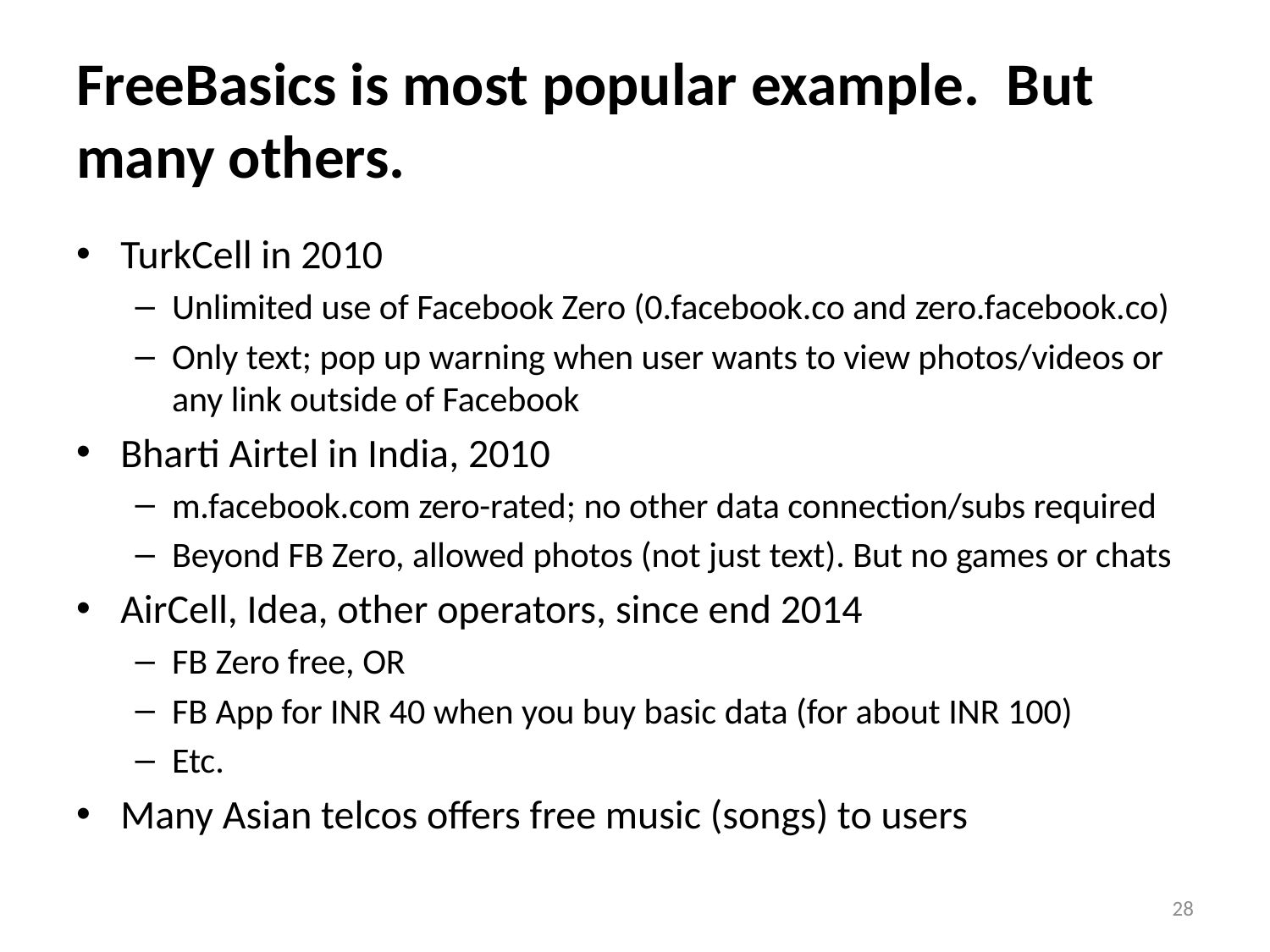

# FreeBasics is most popular example.  But many others.
TurkCell in 2010
Unlimited use of Facebook Zero (0.facebook.co and zero.facebook.co)
Only text; pop up warning when user wants to view photos/videos or any link outside of Facebook
Bharti Airtel in India, 2010
m.facebook.com zero-rated; no other data connection/subs required
Beyond FB Zero, allowed photos (not just text). But no games or chats
AirCell, Idea, other operators, since end 2014
FB Zero free, OR
FB App for INR 40 when you buy basic data (for about INR 100)
Etc.
Many Asian telcos offers free music (songs) to users
28